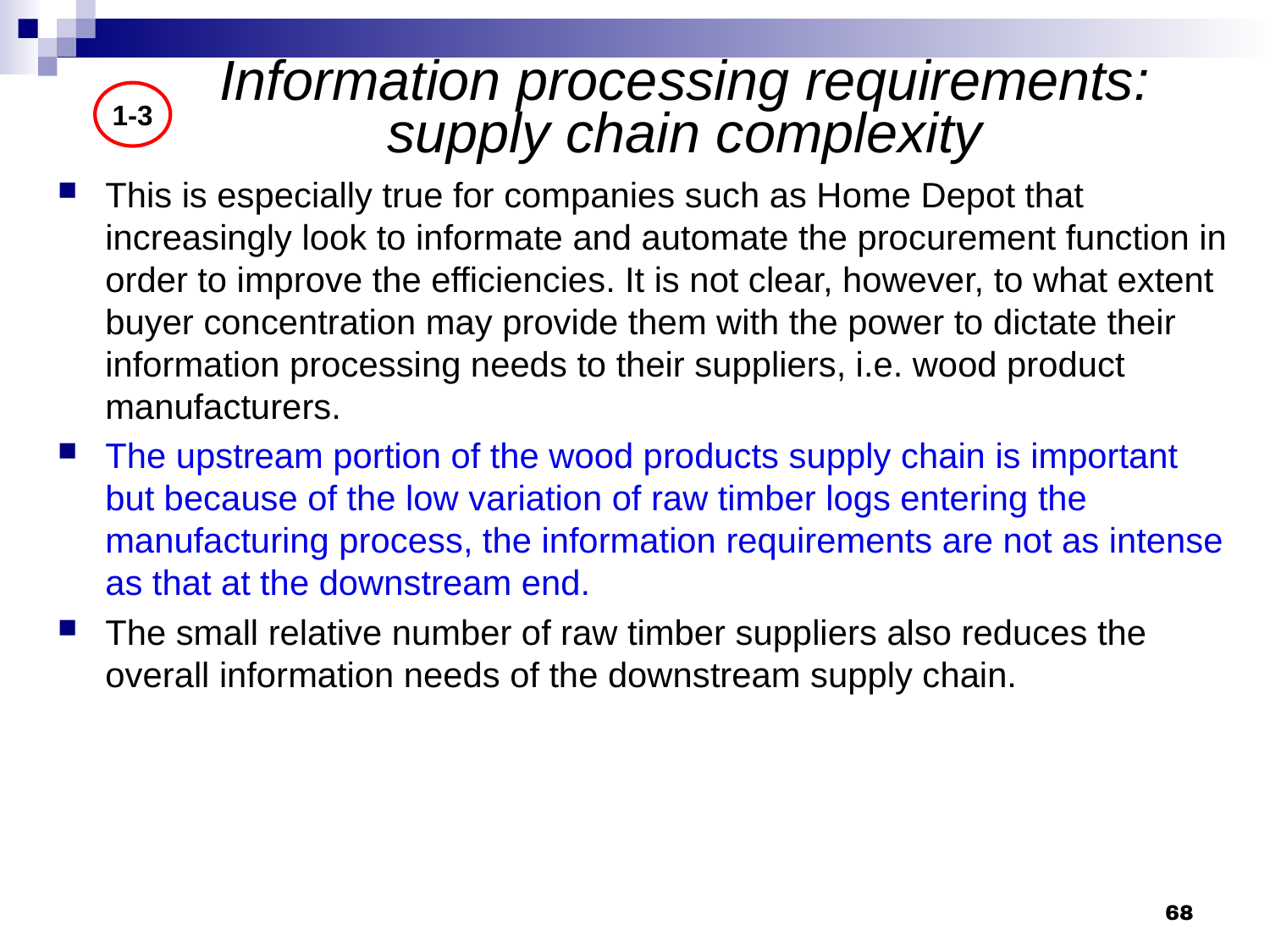

# Information processing requirements: supply chain complexity
1-3
This is especially true for companies such as Home Depot that increasingly look to informate and automate the procurement function in order to improve the efficiencies. It is not clear, however, to what extent buyer concentration may provide them with the power to dictate their information processing needs to their suppliers, i.e. wood product manufacturers.
The upstream portion of the wood products supply chain is important but because of the low variation of raw timber logs entering the manufacturing process, the information requirements are not as intense as that at the downstream end.
The small relative number of raw timber suppliers also reduces the overall information needs of the downstream supply chain.

68